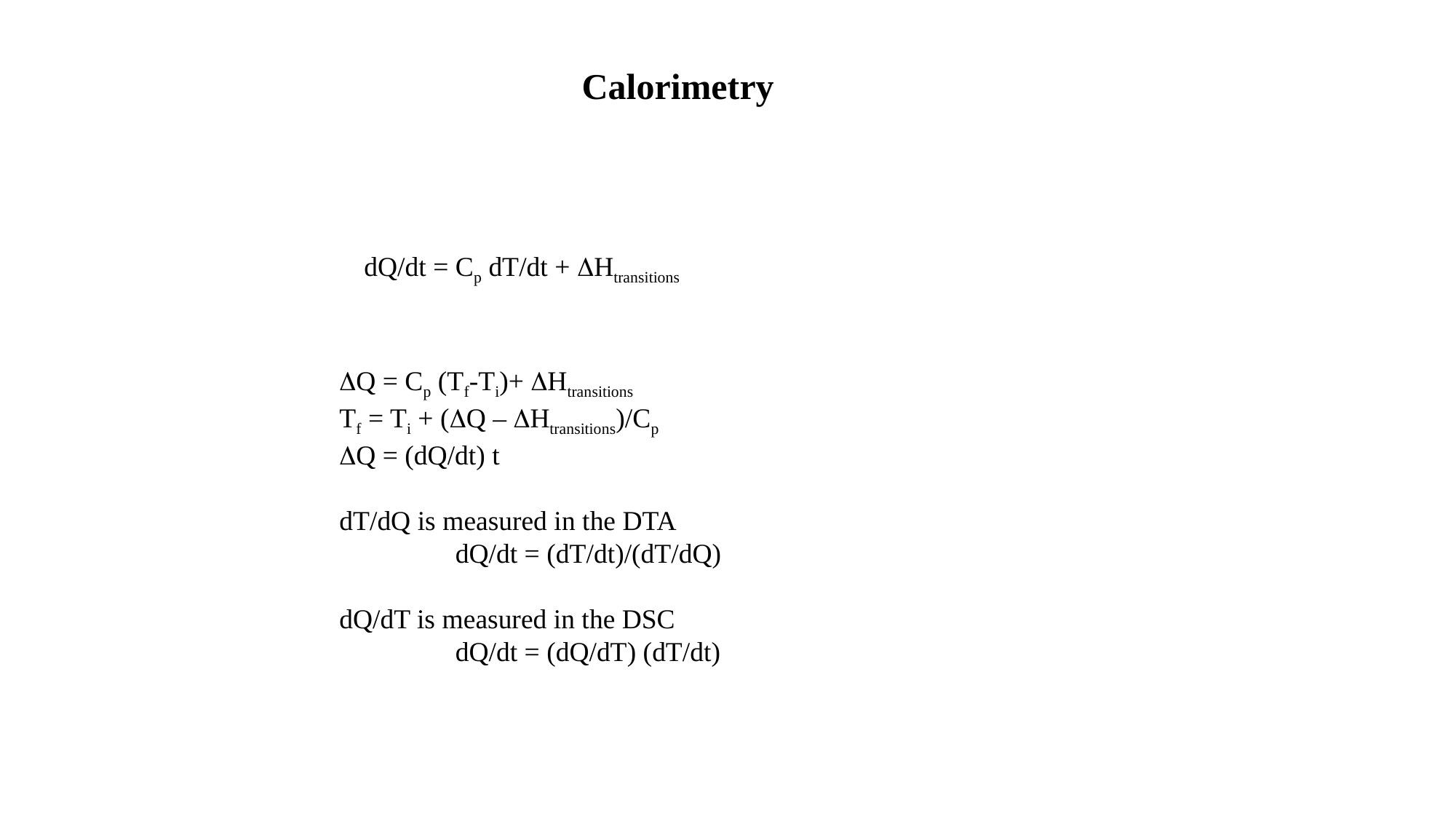

Calorimetry
dQ/dt = Cp dT/dt + ΔHtransitions
ΔQ = Cp (Tf-Ti)+ ΔHtransitions
Tf = Ti + (ΔQ – ΔHtransitions)/Cp
ΔQ = (dQ/dt) t

dT/dQ is measured in the DTA
	 dQ/dt = (dT/dt)/(dT/dQ)

dQ/dT is measured in the DSC
	 dQ/dt = (dQ/dT) (dT/dt)